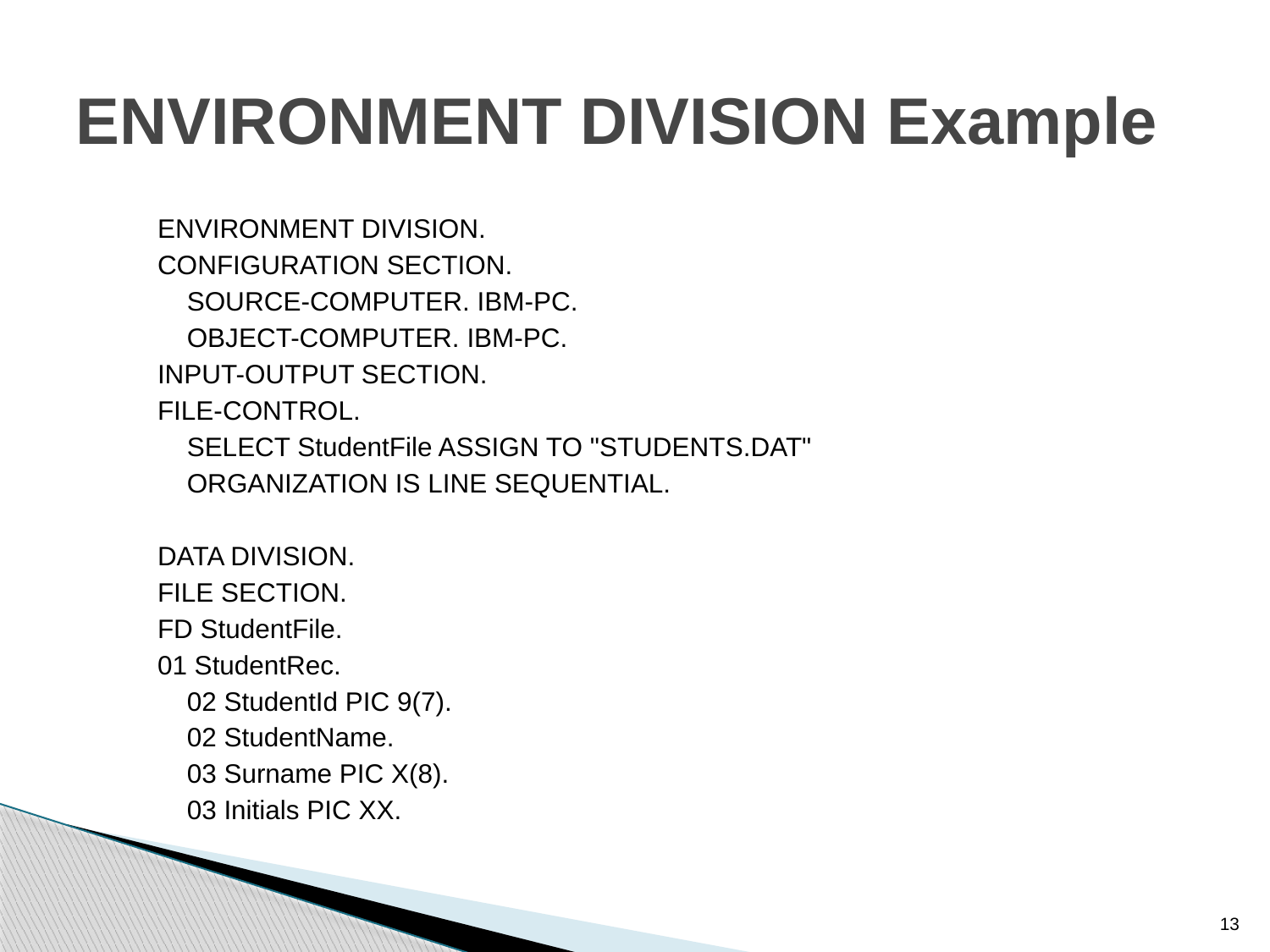

# ENVIRONMENT DIVISION Example
FD (file description) entry. The FD entry consists of the letters FD and an internal name that the programmer assigns to the file.
ENVIRONMENT DIVISION.
CONFIGURATION SECTION.
		SOURCE-COMPUTER. IBM-PC.
		OBJECT-COMPUTER. IBM-PC.
INPUT-OUTPUT SECTION.
FILE-CONTROL.
		SELECT StudentFile ASSIGN TO "STUDENTS.DAT"
			ORGANIZATION IS LINE SEQUENTIAL.

DATA DIVISION.
FILE SECTION.
FD StudentFile.
01 StudentRec.
		02 StudentId PIC 9(7).
		02 StudentName.
			03 Surname PIC X(8).
			03 Initials PIC XX.
we have assigned the name StudentFile as the internal file name. The actual name of the file on disk is Students.Dat.
The internal file name used in a file's FD entry is connected to an external file (on disk, tape or CD-ROM) by means of the SELECT and ASSIGN clause.
LINE SEQUENTIAL files, are files in which each record is followed by the carriage return and line feed characters. These are the kind of files produced by a text editor such as Notepad.
This program gets records from the user and writes them to a file. It then reads the file and displays part of each record.
13